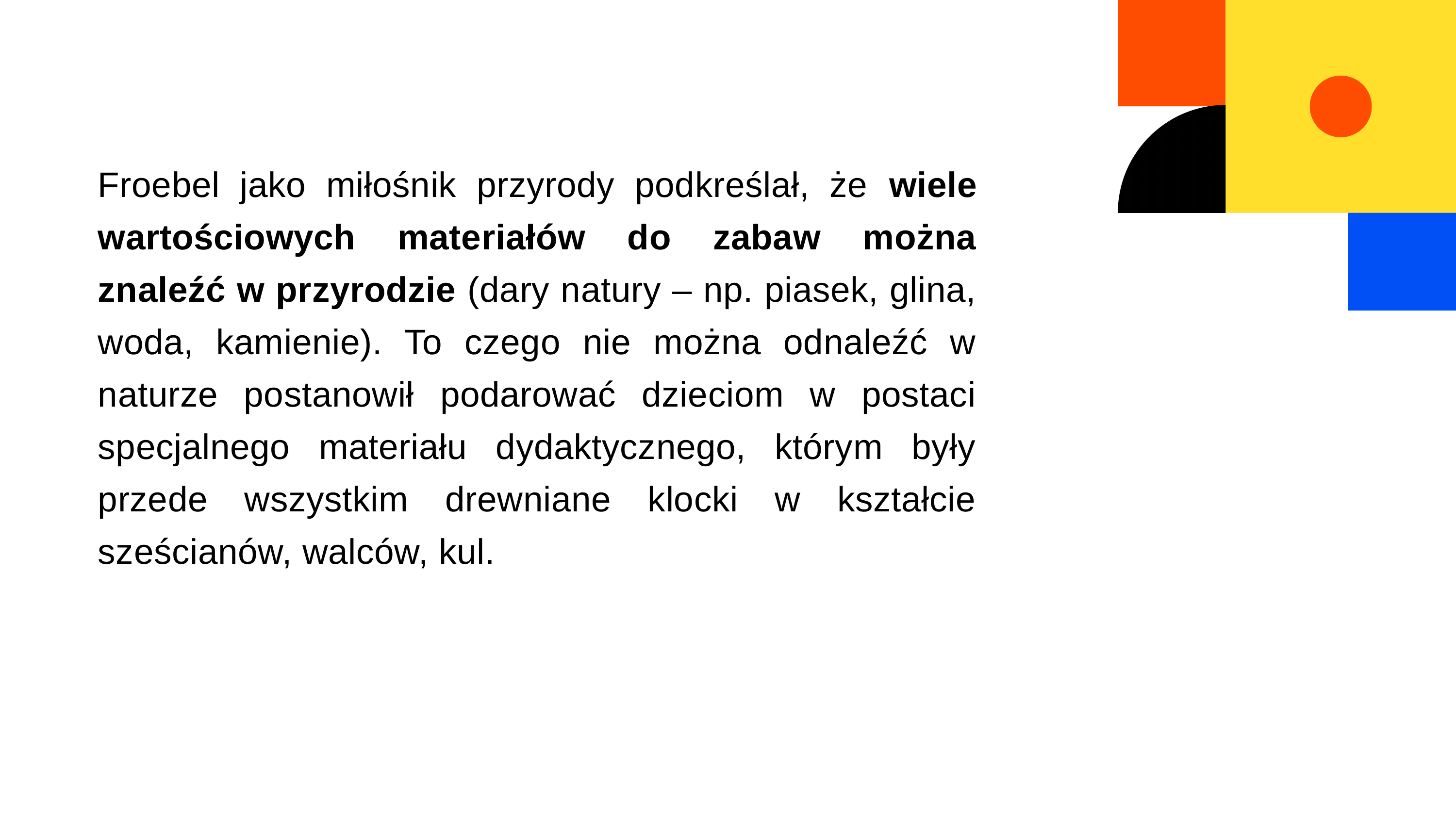

Froebel jako miłośnik przyrody podkreślał, że wiele wartościowych materiałów do zabaw można znaleźć w przyrodzie (dary natury – np. piasek, glina, woda, kamienie). To czego nie można odnaleźć w naturze postanowił podarować dzieciom w postaci specjalnego materiału dydaktycznego, którym były przede wszystkim drewniane klocki w kształcie sześcianów, walców, kul.